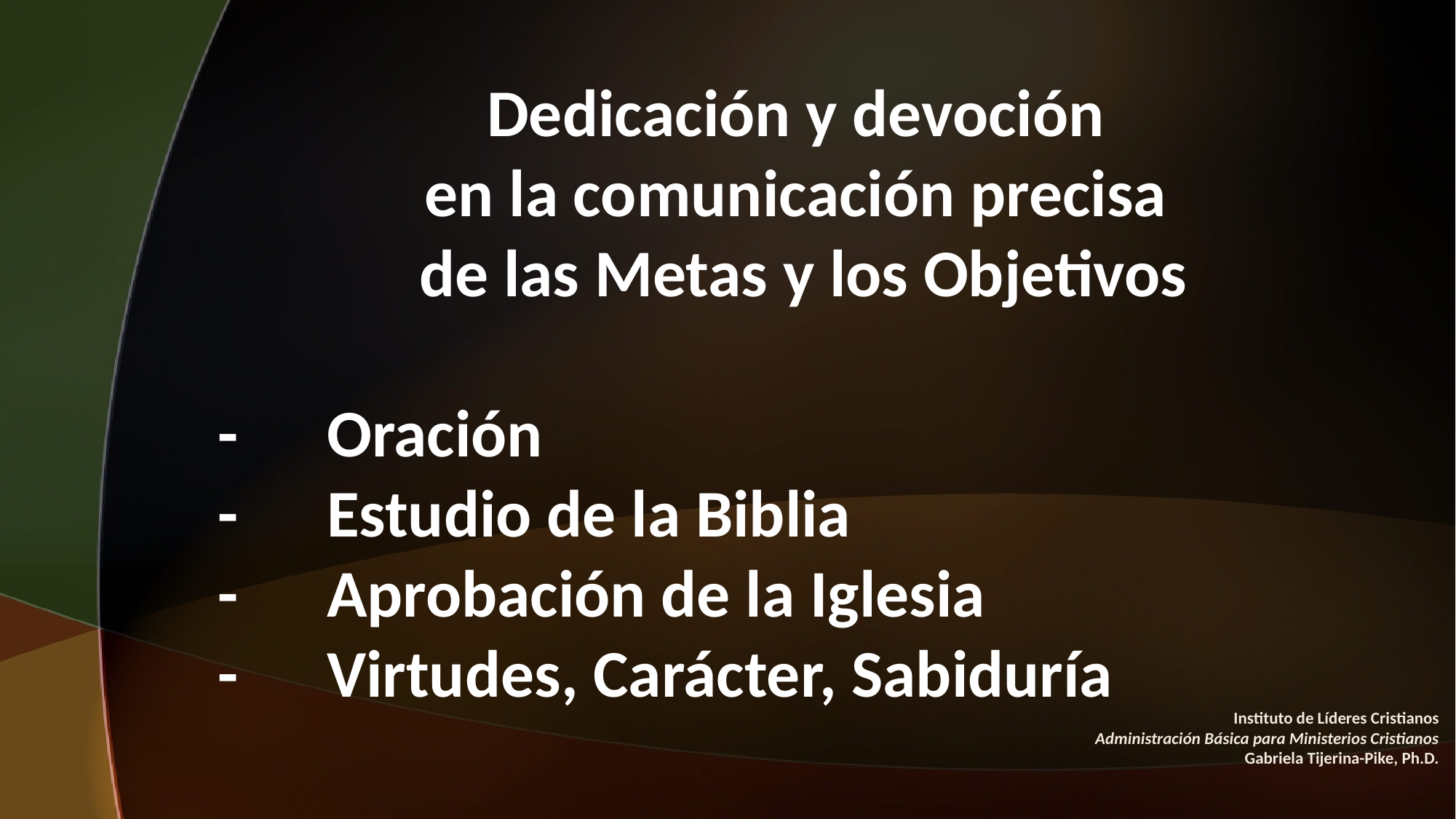

Dedicación y devoción
en la comunicación precisa
de las Metas y los Objetivos

-	Oración
-	Estudio de la Biblia
-	Aprobación de la Iglesia
-	Virtudes, Carácter, Sabiduría
#
Instituto de Líderes Cristianos
Administración Básica para Ministerios Cristianos
Gabriela Tijerina-Pike, Ph.D.